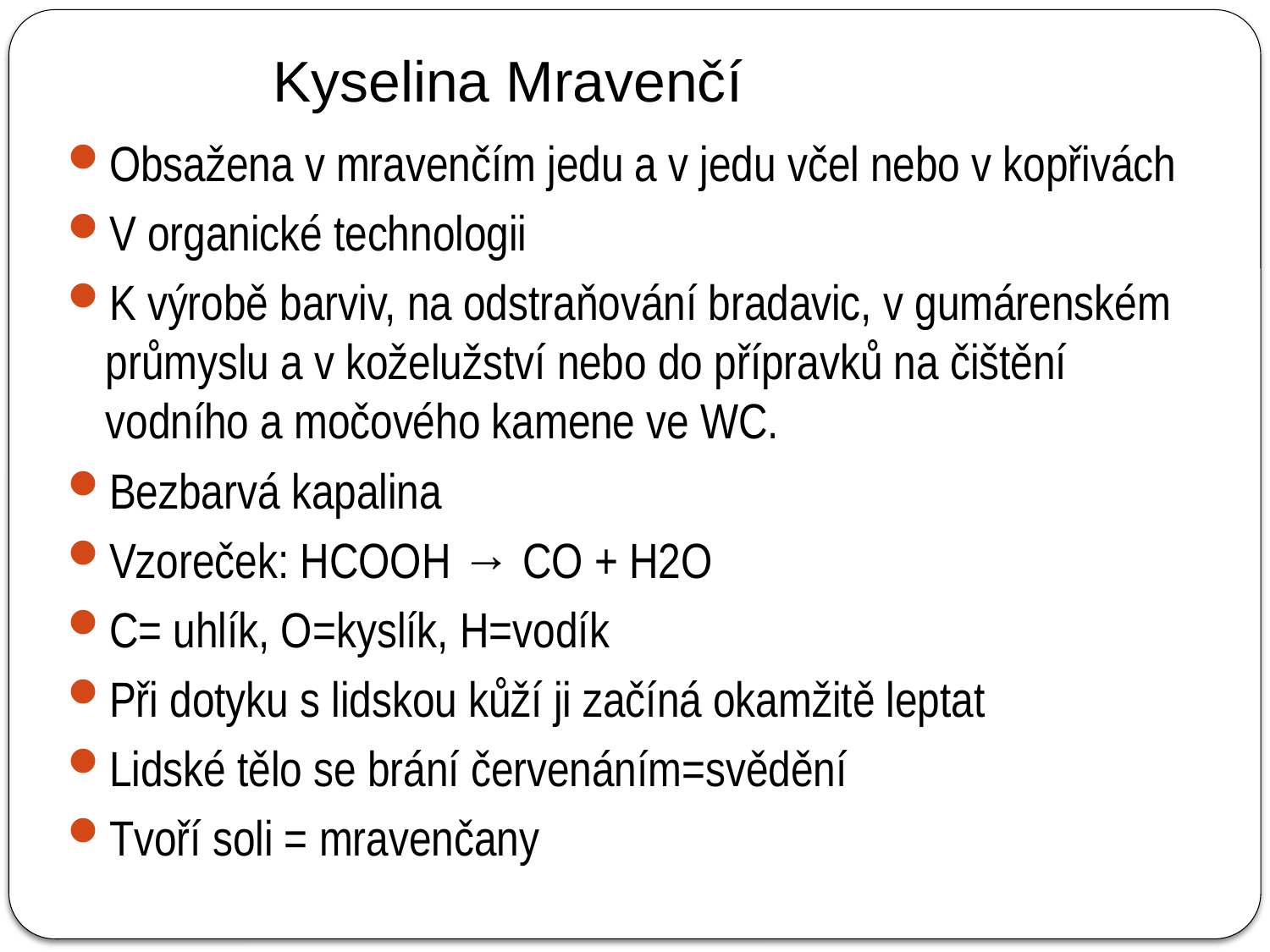

# Kyselina Mravenčí
Obsažena v mravenčím jedu a v jedu včel nebo v kopřivách
V organické technologii
K výrobě barviv, na odstraňování bradavic, v gumárenském průmyslu a v koželužství nebo do přípravků na čištění vodního a močového kamene ve WC.
Bezbarvá kapalina
Vzoreček: HCOOH → CO + H2O
C= uhlík, O=kyslík, H=vodík
Při dotyku s lidskou kůží ji začíná okamžitě leptat
Lidské tělo se brání červenáním=svědění
Tvoří soli = mravenčany